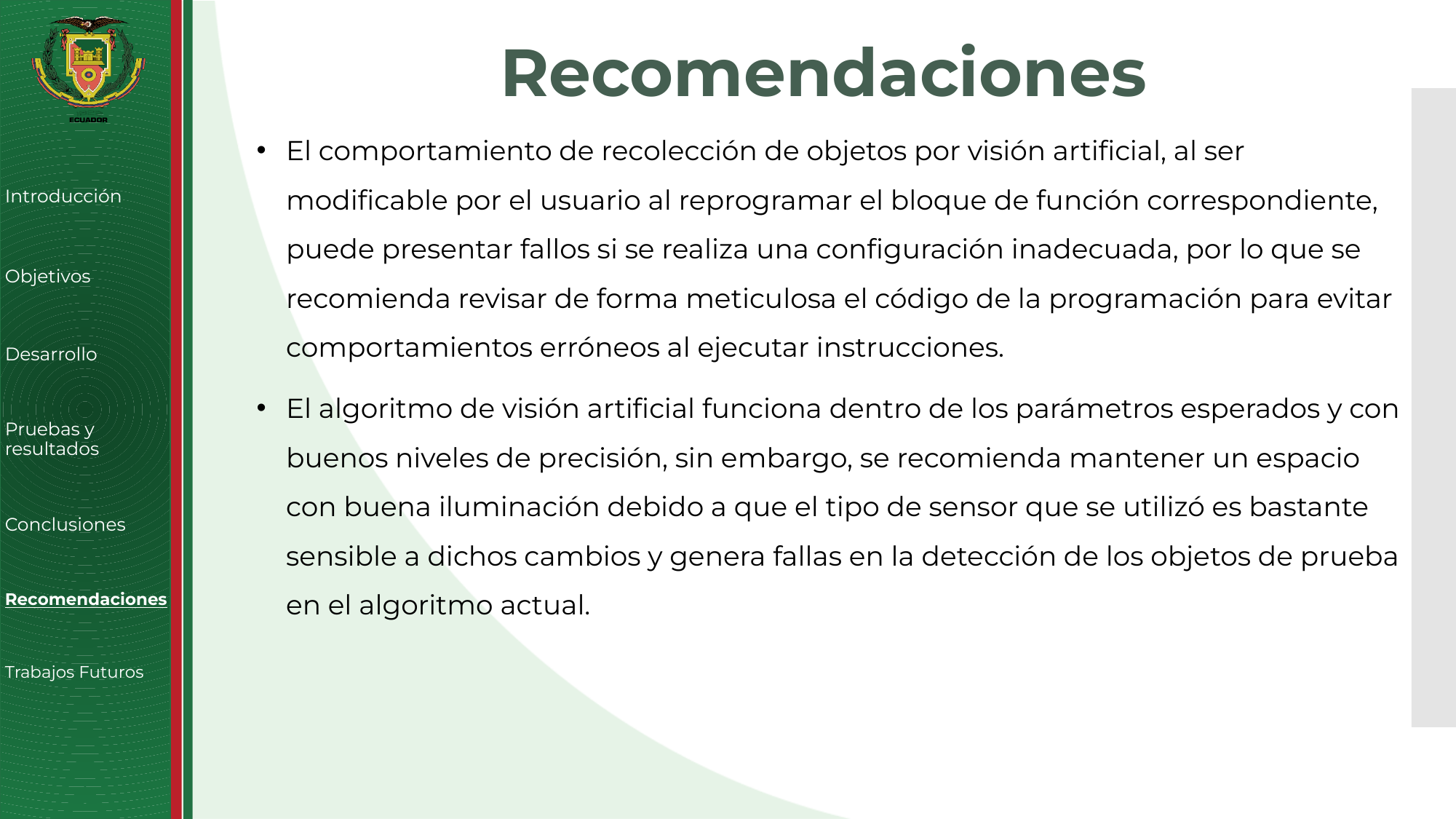

# Recomendaciones
El comportamiento de recolección de objetos por visión artificial, al ser modificable por el usuario al reprogramar el bloque de función correspondiente, puede presentar fallos si se realiza una configuración inadecuada, por lo que se recomienda revisar de forma meticulosa el código de la programación para evitar comportamientos erróneos al ejecutar instrucciones.
El algoritmo de visión artificial funciona dentro de los parámetros esperados y con buenos niveles de precisión, sin embargo, se recomienda mantener un espacio con buena iluminación debido a que el tipo de sensor que se utilizó es bastante sensible a dichos cambios y genera fallas en la detección de los objetos de prueba en el algoritmo actual.
Introducción

Objetivos

Desarrollo

Pruebas y resultados

Conclusiones

Recomendaciones

Trabajos Futuros